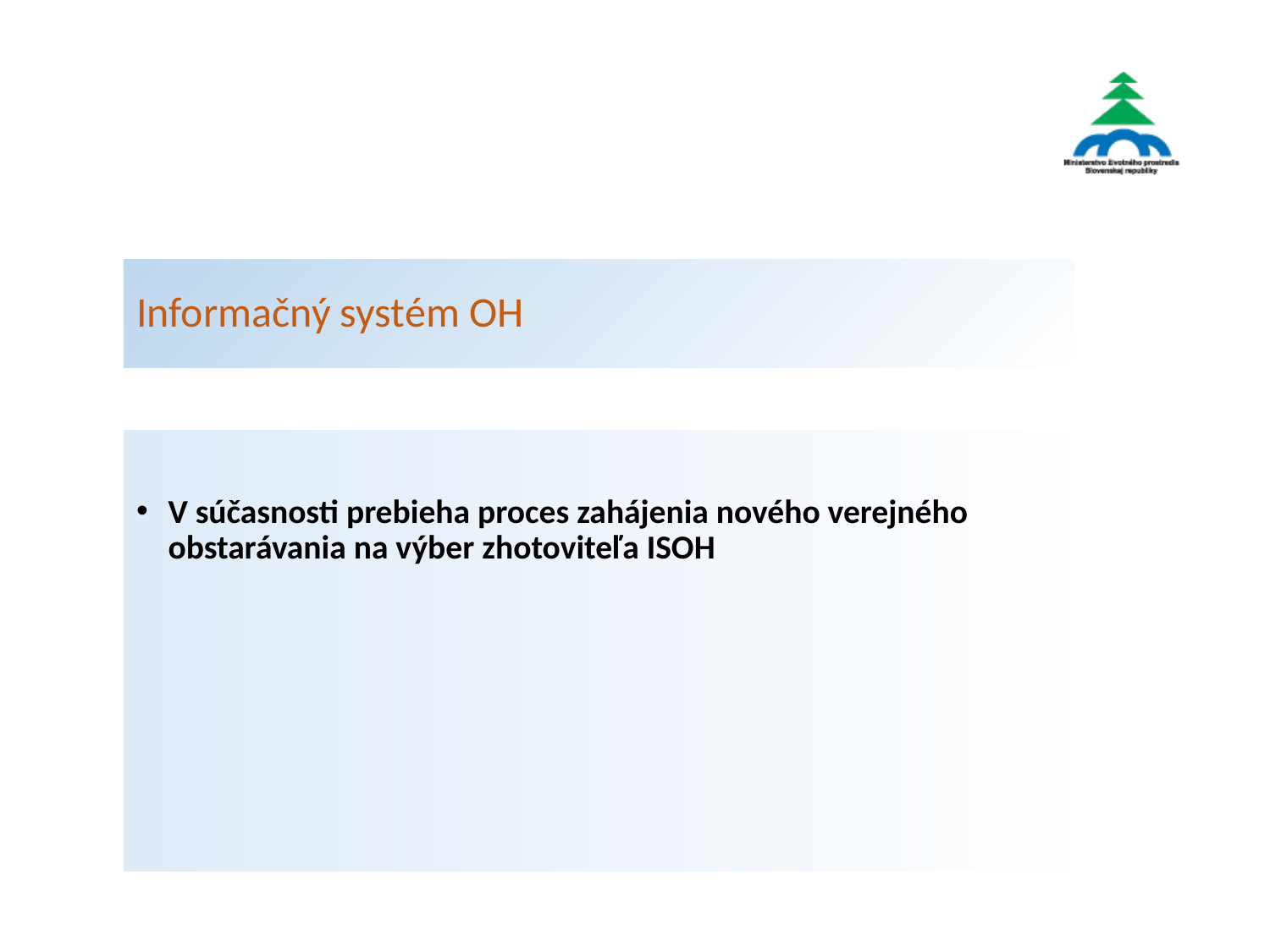

# Informačný systém OH

V súčasnosti prebieha proces zahájenia nového verejného obstarávania na výber zhotoviteľa ISOH